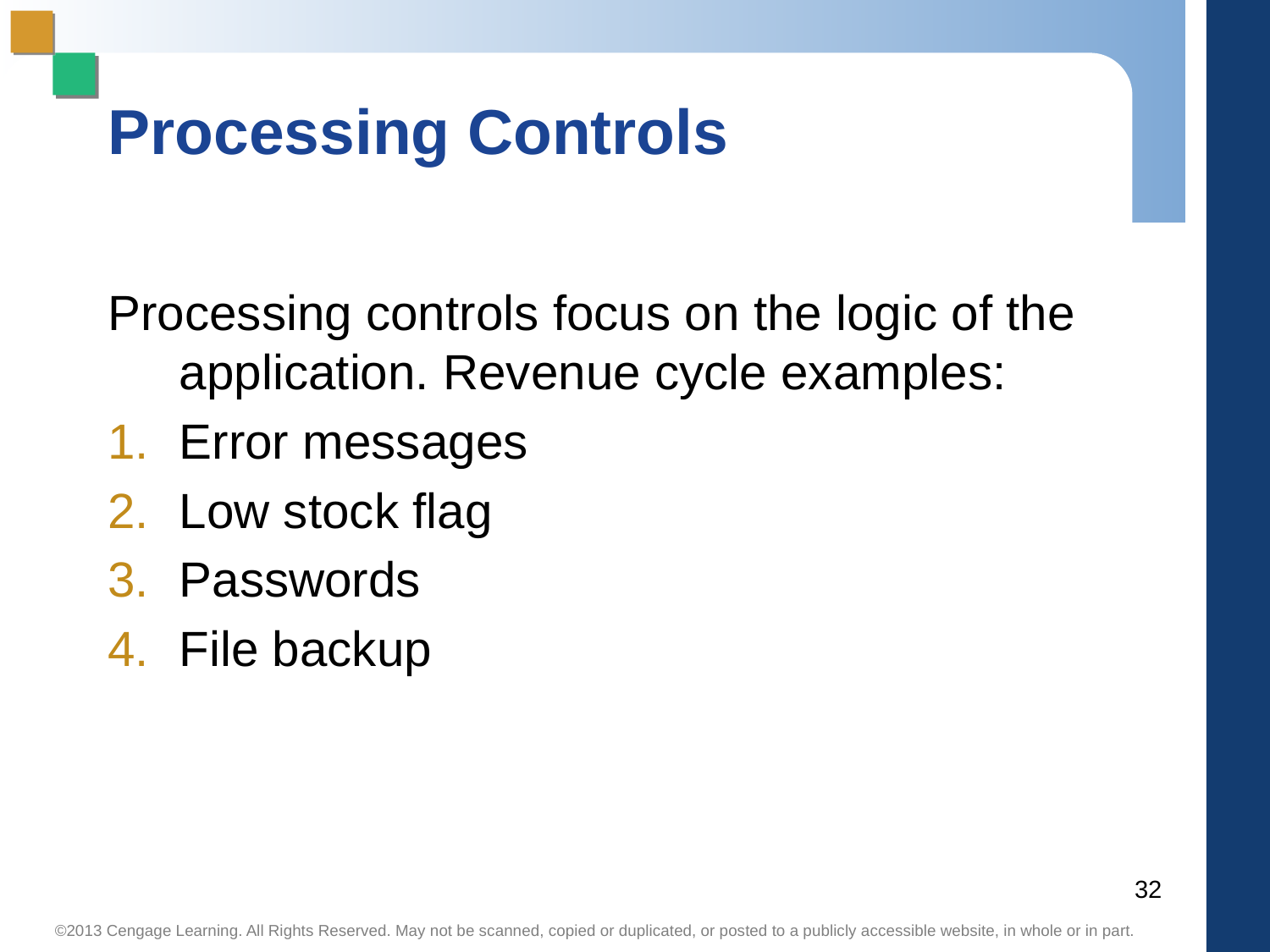

# Processing Controls
Processing controls focus on the logic of the application. Revenue cycle examples:
Error messages
Low stock flag
Passwords
File backup
32